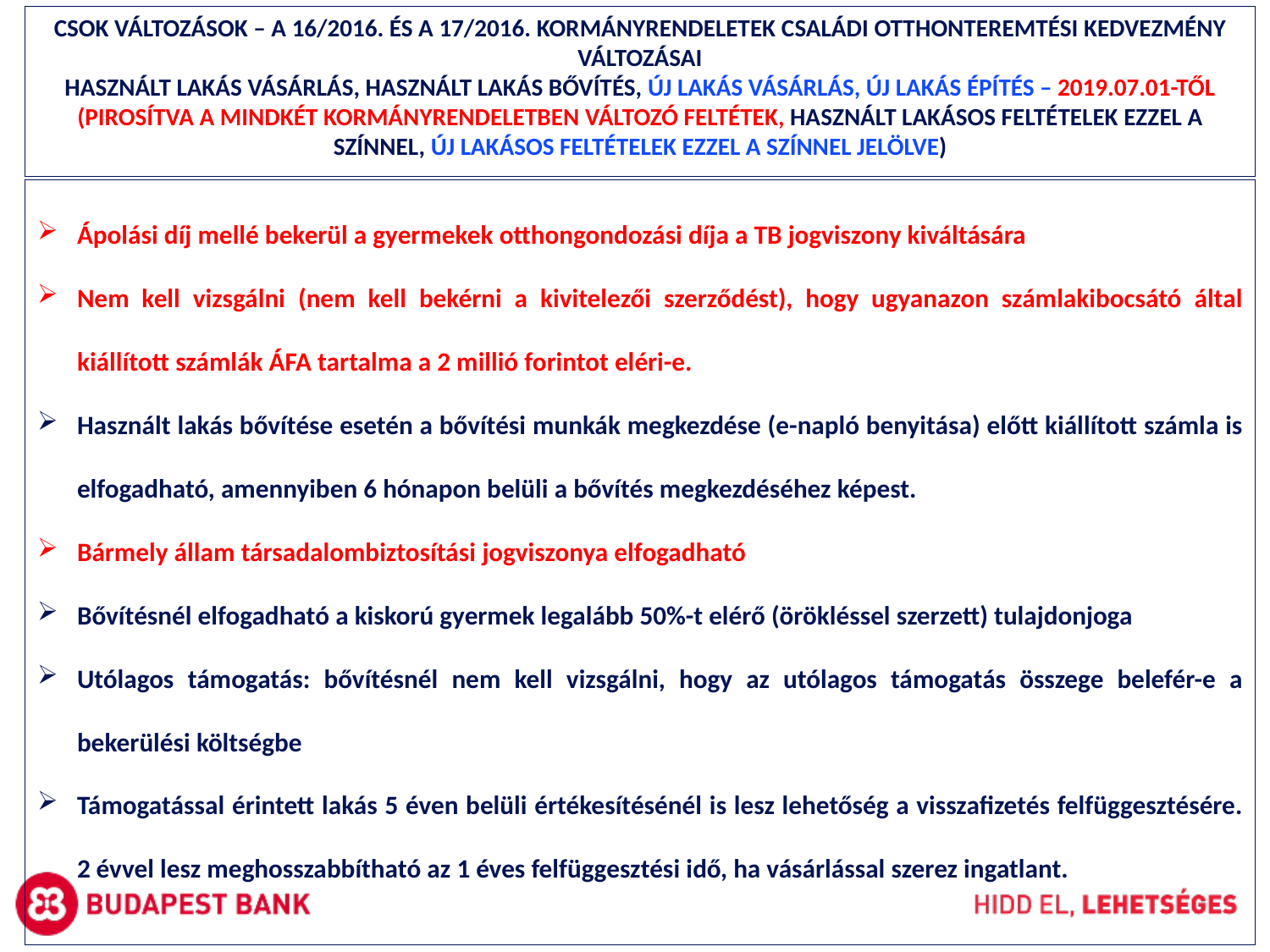

# CSOK VÁLTOZÁSOK – A 16/2016. ÉS A 17/2016. KORMÁNYRENDELETEK CSALÁDI OTTHONTEREMTÉSI KEDVEZMÉNY VÁLTOZÁSAI HASZNÁLT LAKÁS VÁSÁRLÁS, HASZNÁLT LAKÁS BŐVÍTÉS, ÚJ LAKÁS VÁSÁRLÁS, ÚJ LAKÁS ÉPÍTÉS – 2019.07.01-TŐL (PIROSÍTVA A MINDKÉT KORMÁNYRENDELETBEN VÁLTOZÓ FELTÉTEK, HASZNÁLT LAKÁSOS FELTÉTELEK EZZEL A SZÍNNEL, ÚJ LAKÁSOS FELTÉTELEK EZZEL A SZÍNNEL JELÖLVE)
Ápolási díj mellé bekerül a gyermekek otthongondozási díja a TB jogviszony kiváltására
Nem kell vizsgálni (nem kell bekérni a kivitelezői szerződést), hogy ugyanazon számlakibocsátó által kiállított számlák ÁFA tartalma a 2 millió forintot eléri-e.
Használt lakás bővítése esetén a bővítési munkák megkezdése (e-napló benyitása) előtt kiállított számla is elfogadható, amennyiben 6 hónapon belüli a bővítés megkezdéséhez képest.
Bármely állam társadalombiztosítási jogviszonya elfogadható
Bővítésnél elfogadható a kiskorú gyermek legalább 50%-t elérő (örökléssel szerzett) tulajdonjoga
Utólagos támogatás: bővítésnél nem kell vizsgálni, hogy az utólagos támogatás összege belefér-e a bekerülési költségbe
Támogatással érintett lakás 5 éven belüli értékesítésénél is lesz lehetőség a visszafizetés felfüggesztésére. 2 évvel lesz meghosszabbítható az 1 éves felfüggesztési idő, ha vásárlással szerez ingatlant.